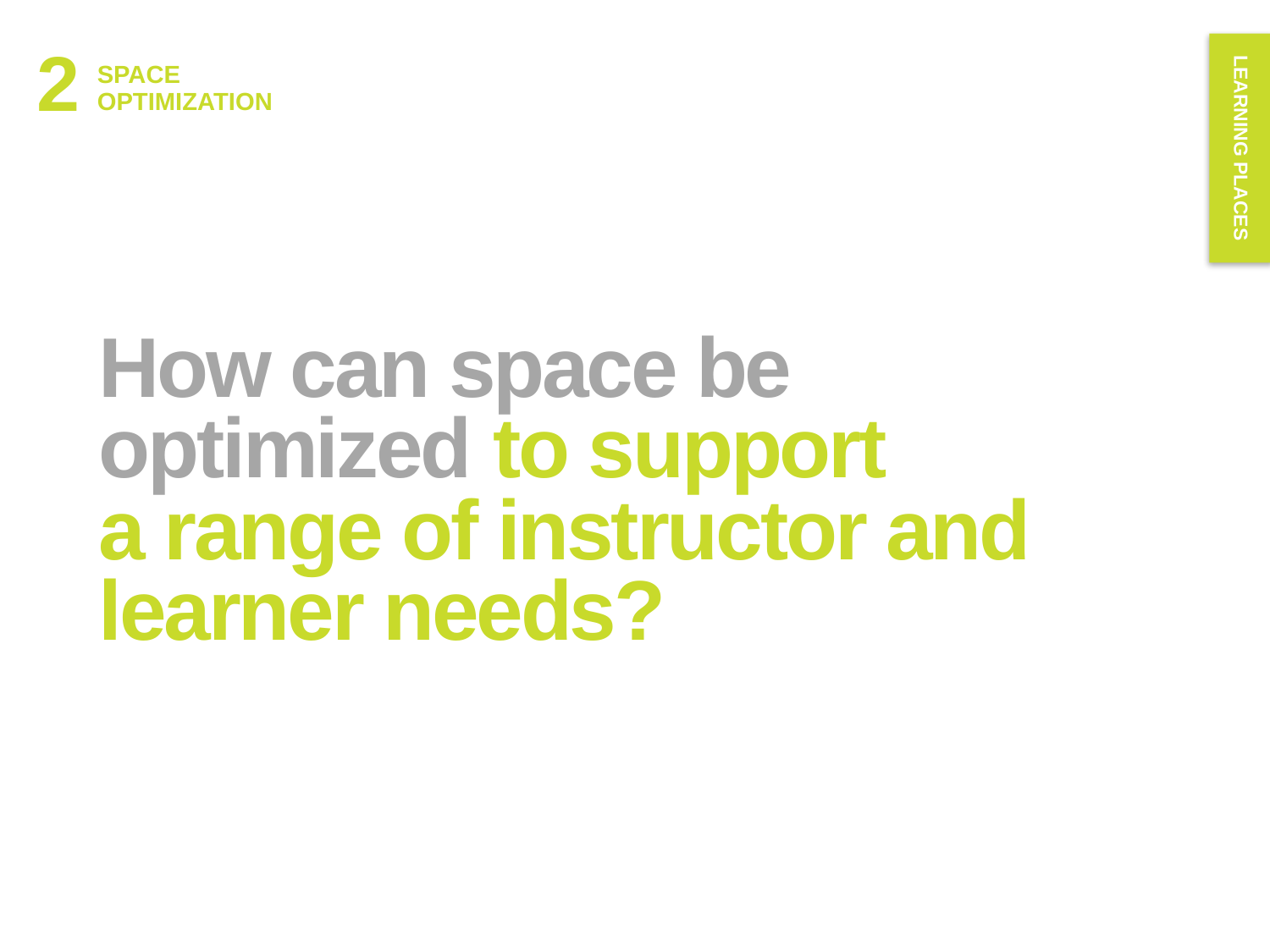

LEARNING PLACES
2
SPACE
OPTIMIZATION
How can space be optimized to support
a range of instructor and learner needs?

Steelcase Global HQ